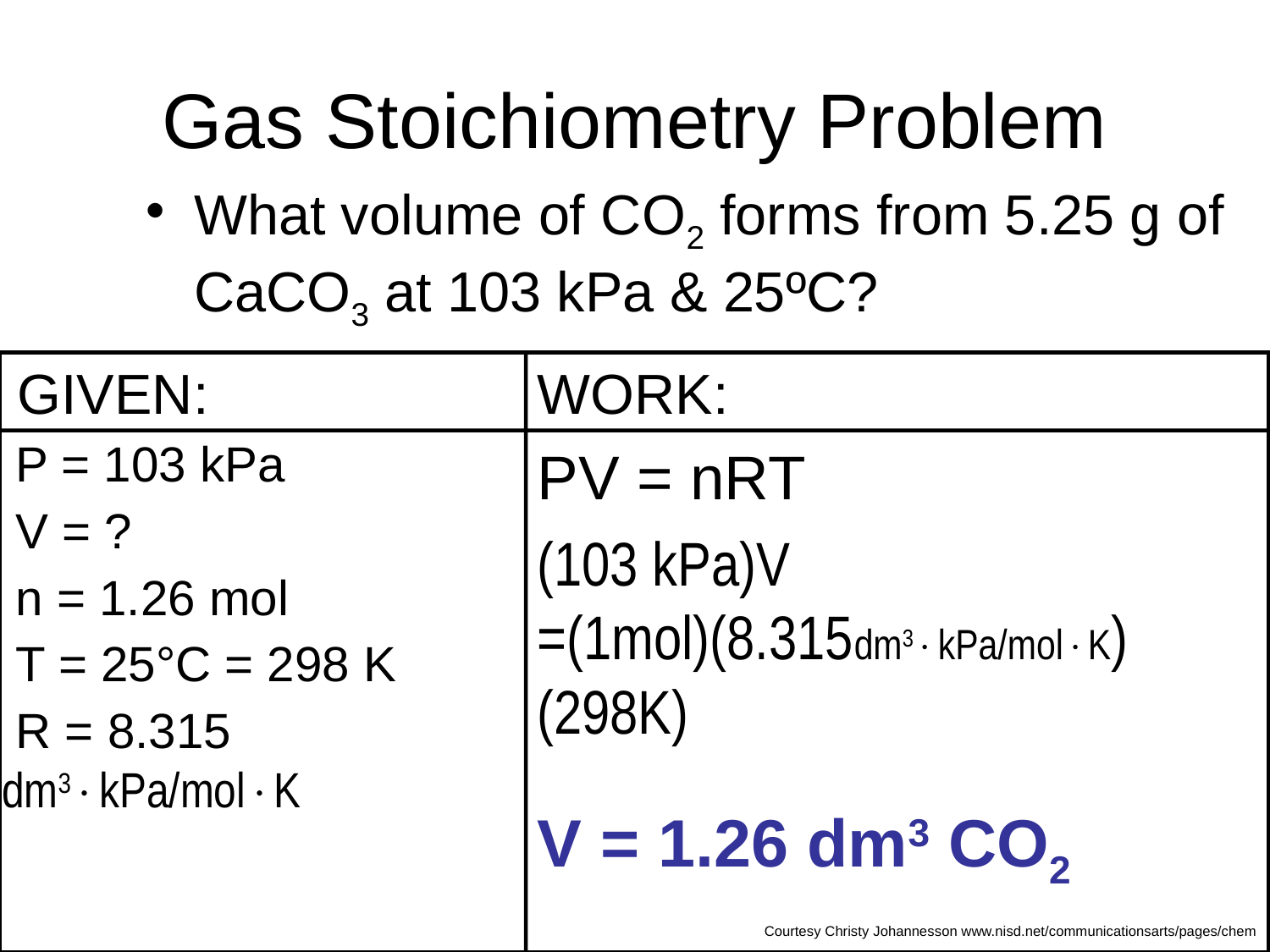

# Gas Stoichiometry Problem
What volume of CO2 forms from 5.25 g of CaCO3 at 103 kPa & 25ºC?
 GIVEN:
 P = 103 kPa
 V = ?
 n = 1.26 mol
 T = 25°C = 298 K
 R = 8.315 dm3⋅kPa/mol⋅K
WORK:
PV = nRT
(103 kPa)V
=(1mol)(8.315dm3⋅kPa/mol⋅K)(298K)
V = 1.26 dm3 CO2

Courtesy Christy Johannesson www.nisd.net/communicationsarts/pages/chem